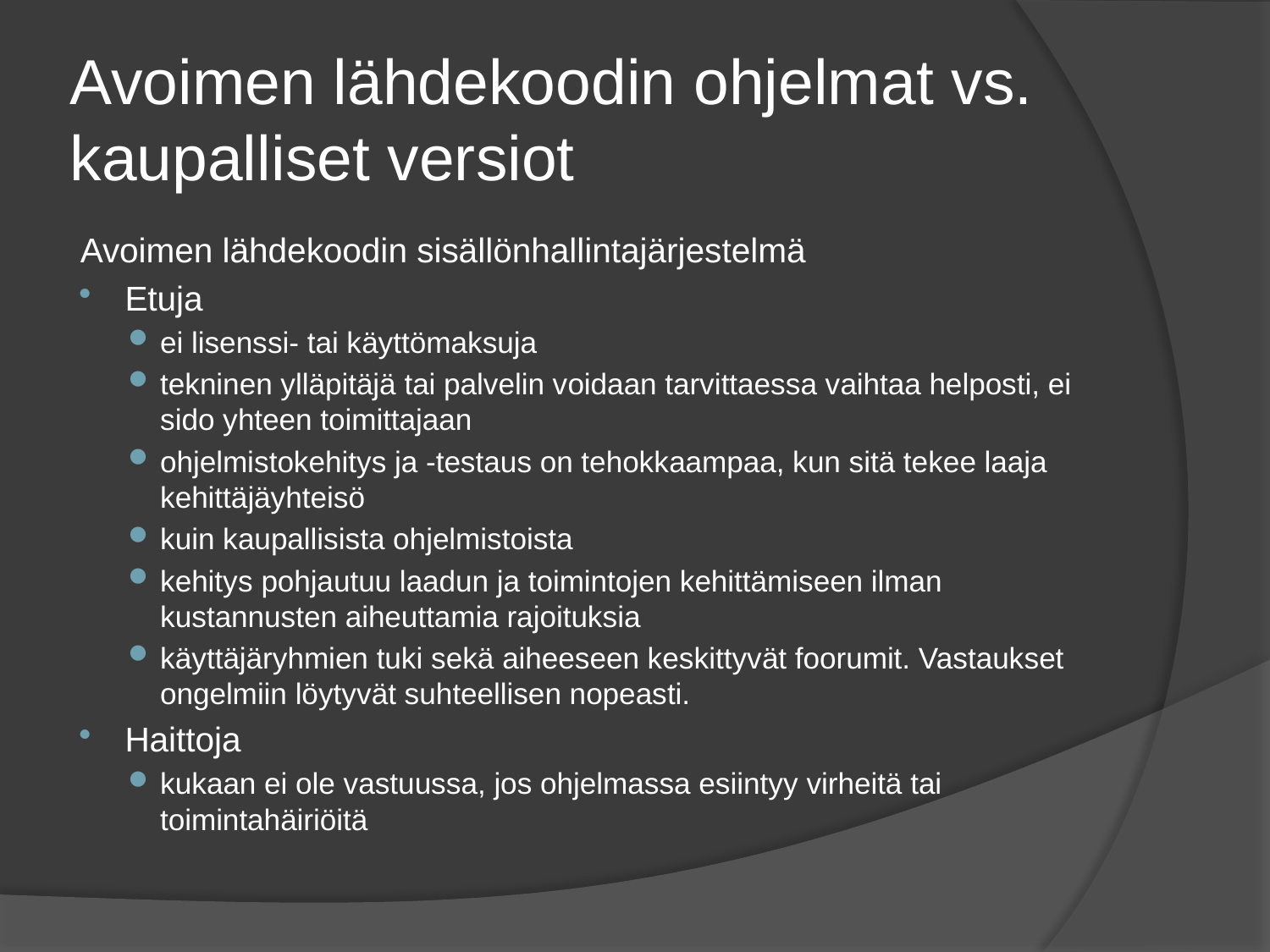

# Avoimen lähdekoodin ohjelmat vs. kaupalliset versiot
Avoimen lähdekoodin sisällönhallintajärjestelmä
Etuja
ei lisenssi- tai käyttömaksuja
tekninen ylläpitäjä tai palvelin voidaan tarvittaessa vaihtaa helposti, ei sido yhteen toimittajaan
ohjelmistokehitys ja -testaus on tehokkaampaa, kun sitä tekee laaja kehittäjäyhteisö
kuin kaupallisista ohjelmistoista
kehitys pohjautuu laadun ja toimintojen kehittämiseen ilman kustannusten aiheuttamia rajoituksia
käyttäjäryhmien tuki sekä aiheeseen keskittyvät foorumit. Vastaukset ongelmiin löytyvät suhteellisen nopeasti.
Haittoja
kukaan ei ole vastuussa, jos ohjelmassa esiintyy virheitä tai toimintahäiriöitä